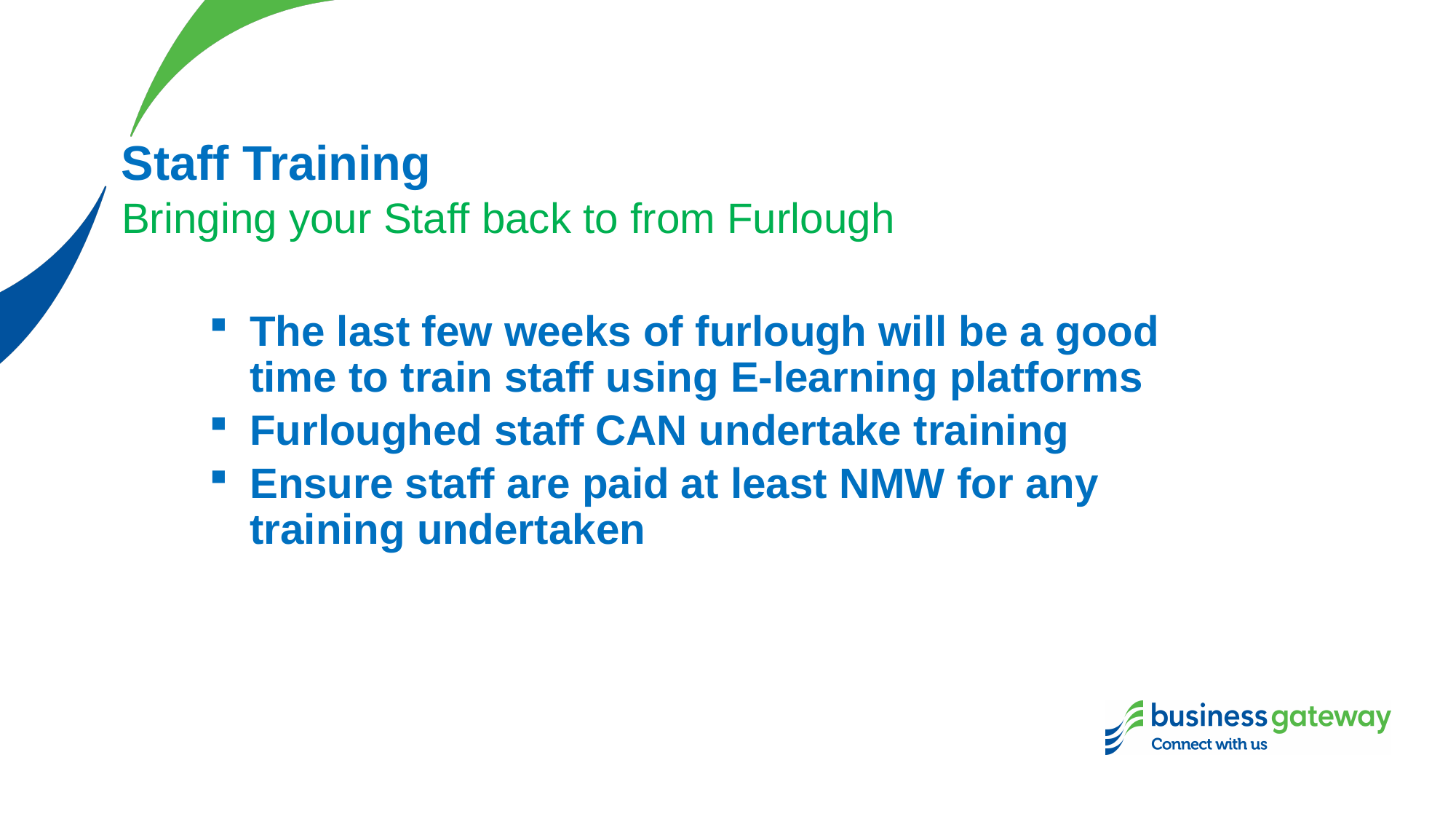

# Staff Training
Bringing your Staff back to from Furlough
The last few weeks of furlough will be a good time to train staff using E-learning platforms
Furloughed staff CAN undertake training
Ensure staff are paid at least NMW for any training undertaken